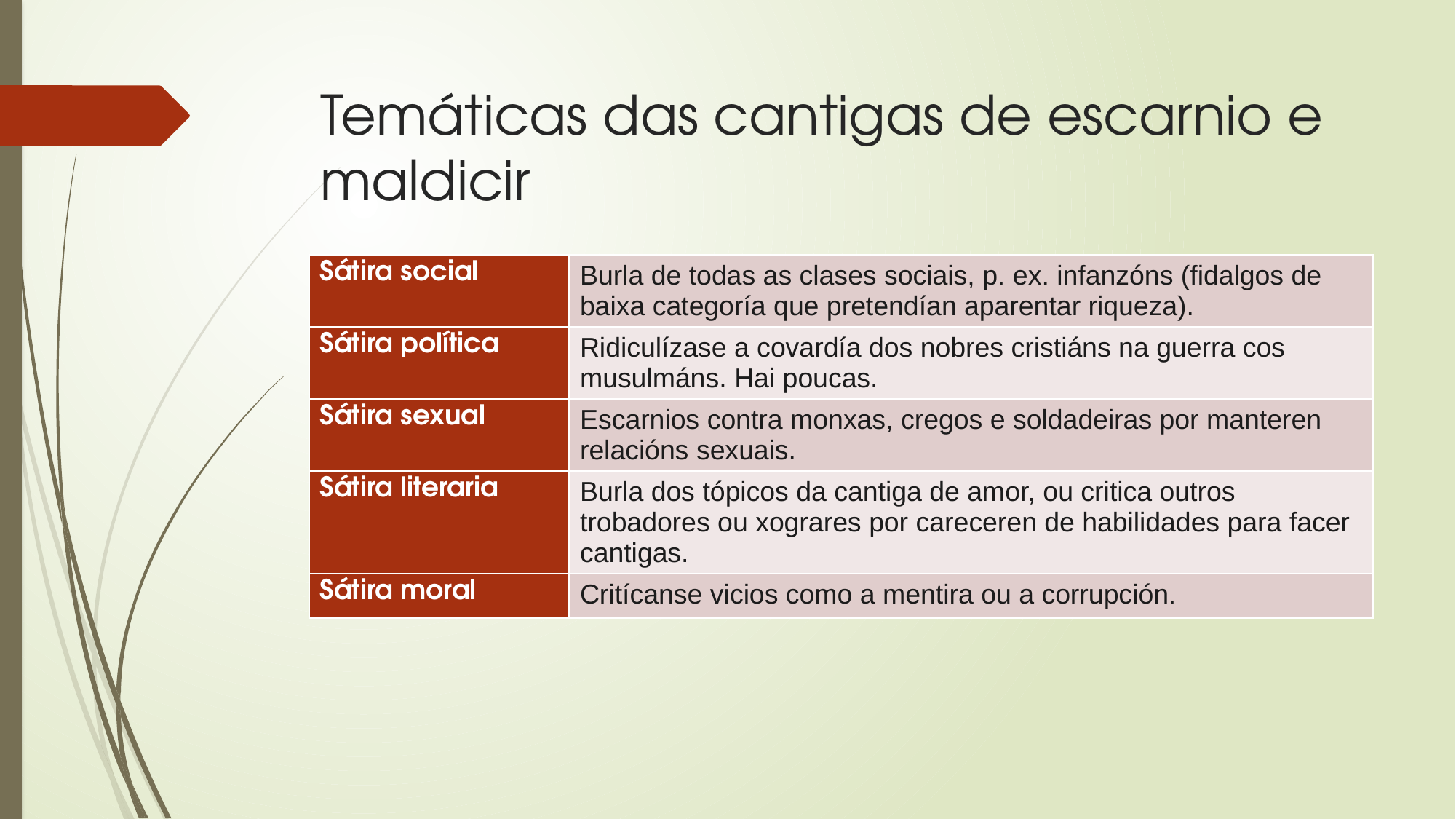

# Temáticas das cantigas de escarnio e maldicir
| Sátira social | Burla de todas as clases sociais, p. ex. infanzóns (fidalgos de baixa categoría que pretendían aparentar riqueza). |
| --- | --- |
| Sátira política | Ridiculízase a covardía dos nobres cristiáns na guerra cos musulmáns. Hai poucas. |
| Sátira sexual | Escarnios contra monxas, cregos e soldadeiras por manteren relacións sexuais. |
| Sátira literaria | Burla dos tópicos da cantiga de amor, ou critica outros trobadores ou xograres por careceren de habilidades para facer cantigas. |
| Sátira moral | Critícanse vicios como a mentira ou a corrupción. |